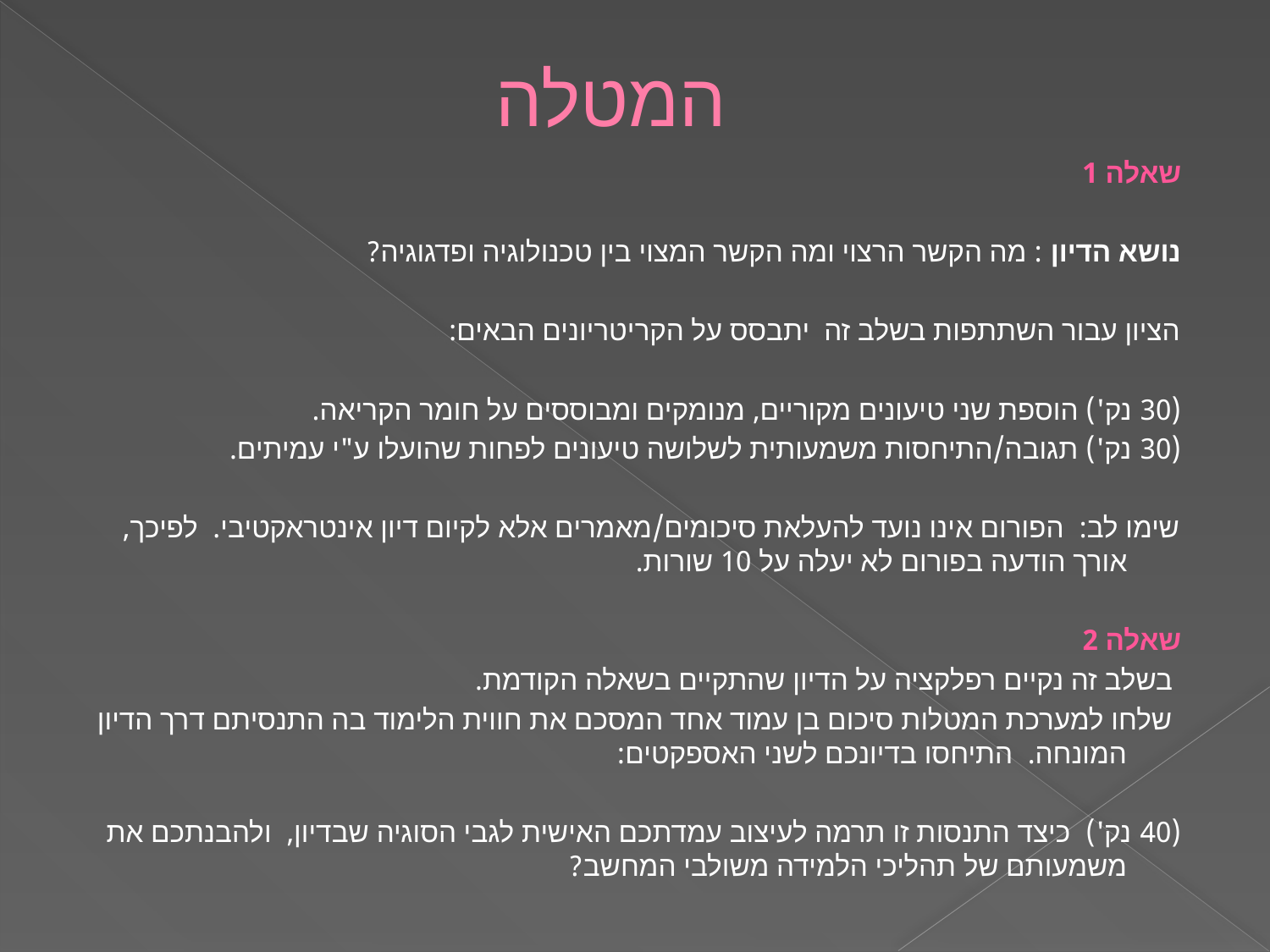

# המטלה
שאלה 1

נושא הדיון : מה הקשר הרצוי ומה הקשר המצוי בין טכנולוגיה ופדגוגיה?

הציון עבור השתתפות בשלב זה  יתבסס על הקריטריונים הבאים:

(30 נק') הוספת שני טיעונים מקוריים, מנומקים ומבוססים על חומר הקריאה.
(30 נק') תגובה/התיחסות משמעותית לשלושה טיעונים לפחות שהועלו ע"י עמיתים.

שימו לב:  הפורום אינו נועד להעלאת סיכומים/מאמרים אלא לקיום דיון אינטראקטיבי.  לפיכך, אורך הודעה בפורום לא יעלה על 10 שורות.

שאלה 2
 בשלב זה נקיים רפלקציה על הדיון שהתקיים בשאלה הקודמת.
 שלחו למערכת המטלות סיכום בן עמוד אחד המסכם את חווית הלימוד בה התנסיתם דרך הדיון המונחה.  התיחסו בדיונכם לשני האספקטים:

(40 נק')  כיצד התנסות זו תרמה לעיצוב עמדתכם האישית לגבי הסוגיה שבדיון,  ולהבנתכם את משמעותם של תהליכי הלמידה משולבי המחשב?